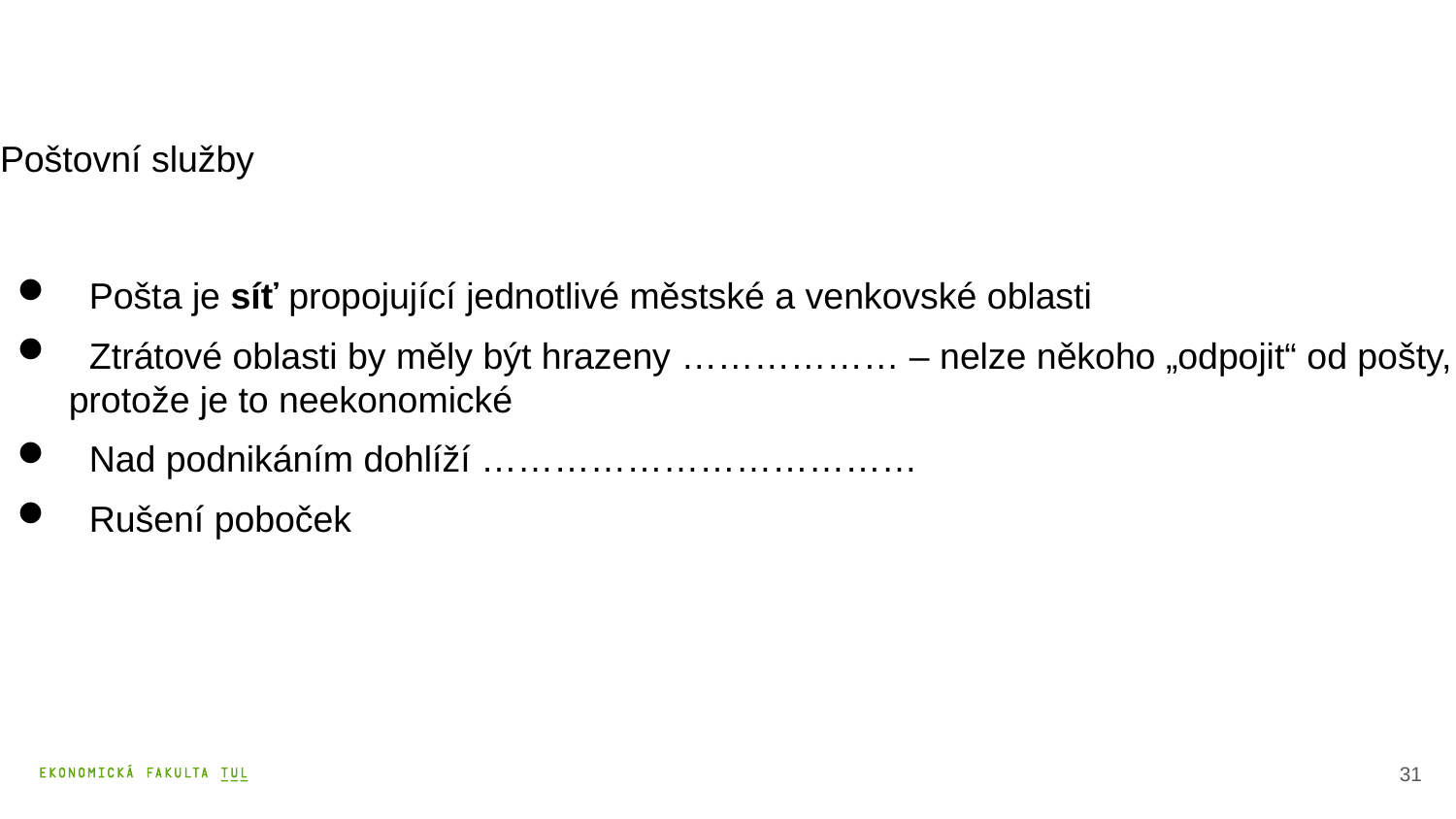

# Poštovní služby
  Pošta je síť propojující jednotlivé městské a venkovské oblasti
  Ztrátové oblasti by měly být hrazeny ……………… – nelze někoho „odpojit“ od pošty, protože je to neekonomické
  Nad podnikáním dohlíží ………………………………
  Rušení poboček
31